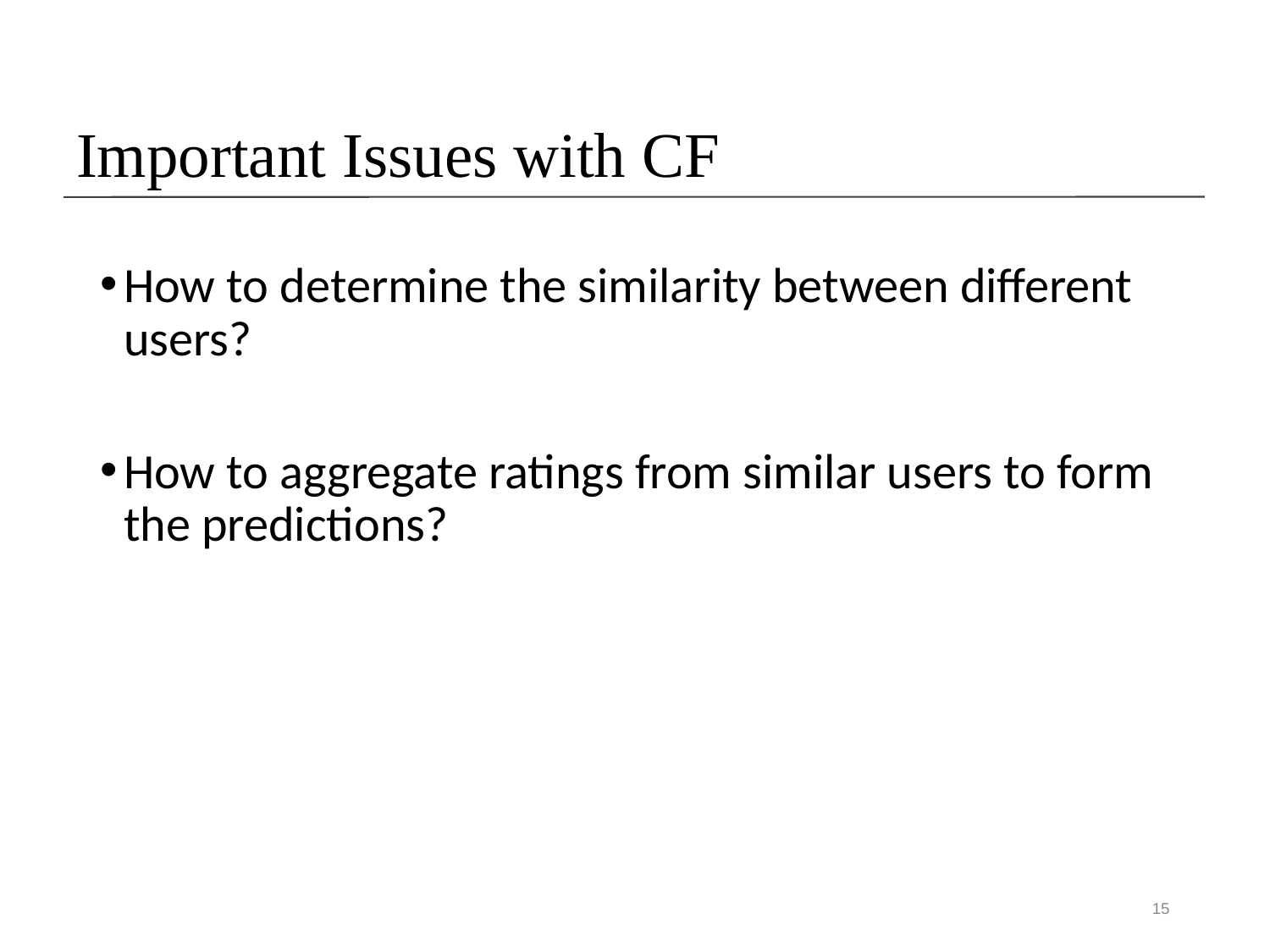

# Important Issues with CF
How to determine the similarity between different users?

How to aggregate ratings from similar users to form the predictions?
15